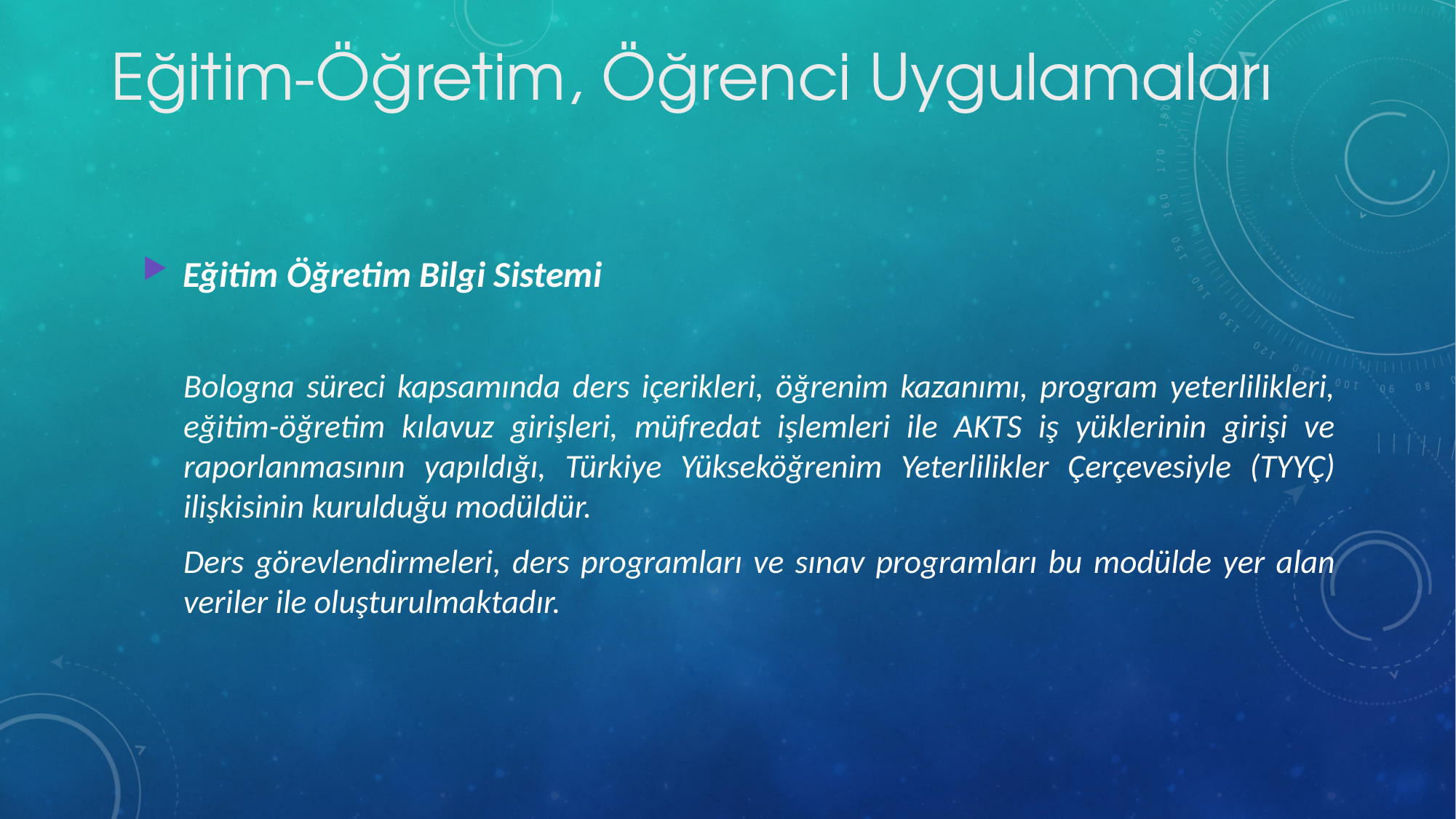

Eğitim-Öğretim, Öğrenci Uygulamaları
Eğitim Öğretim Bilgi Sistemi

	Bologna süreci kapsamında ders içerikleri, öğrenim kazanımı, program yeterlilikleri, eğitim-öğretim kılavuz girişleri, müfredat işlemleri ile AKTS iş yüklerinin girişi ve raporlanmasının yapıldığı, Türkiye Yükseköğrenim Yeterlilikler Çerçevesiyle (TYYÇ) ilişkisinin kurulduğu modüldür.
	Ders görevlendirmeleri, ders programları ve sınav programları bu modülde yer alan veriler ile oluşturulmaktadır.